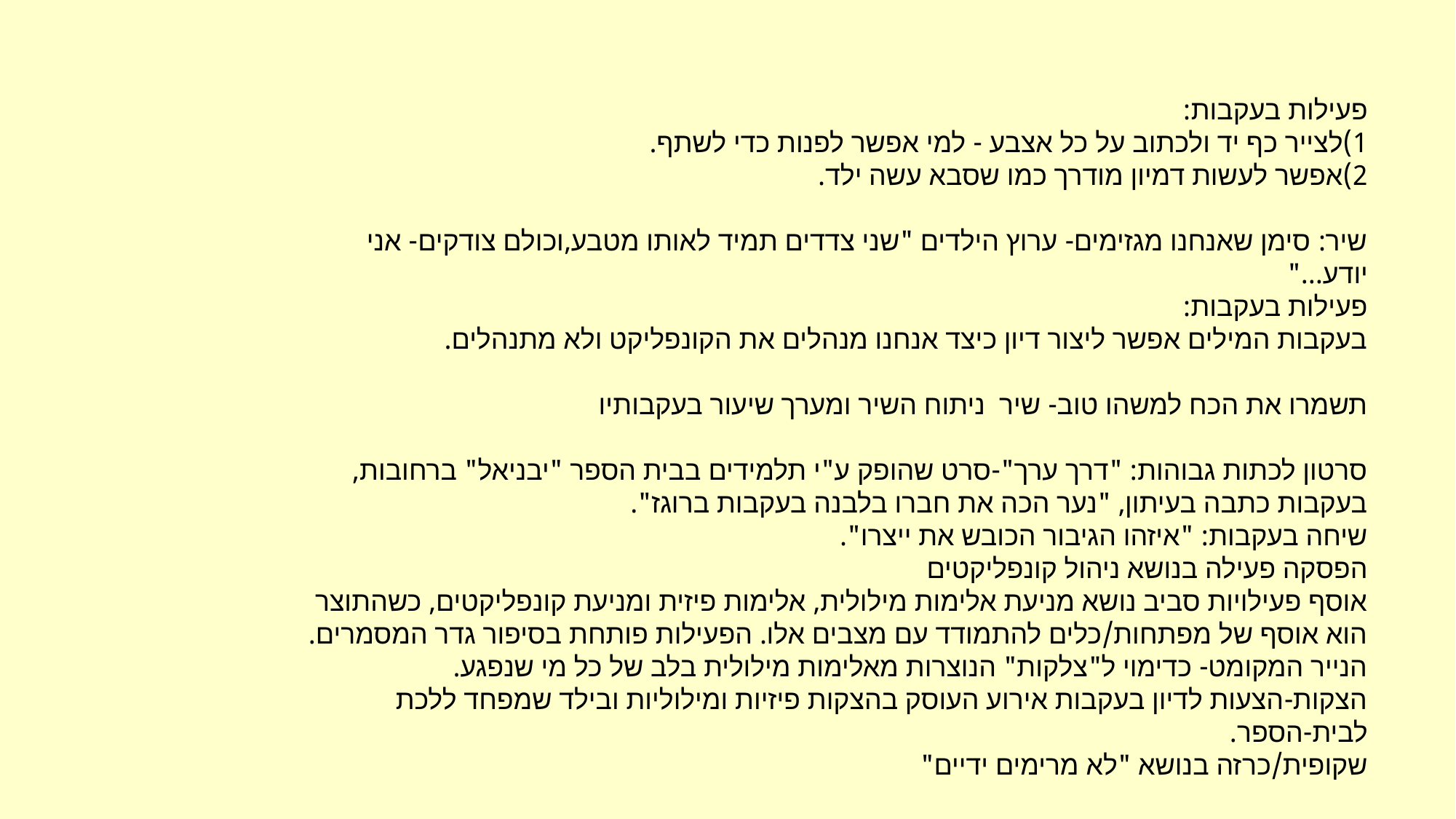

פעילות בעקבות:
1)לצייר כף יד ולכתוב על כל אצבע - למי אפשר לפנות כדי לשתף.
2)אפשר לעשות דמיון מודרך כמו שסבא עשה ילד.

שיר: סימן שאנחנו מגזימים- ערוץ הילדים "שני צדדים תמיד לאותו מטבע,וכולם צודקים- אני יודע…"
פעילות בעקבות:
בעקבות המילים אפשר ליצור דיון כיצד אנחנו מנהלים את הקונפליקט ולא מתנהלים.

תשמרו את הכח למשהו טוב- שיר  ניתוח השיר ומערך שיעור בעקבותיו

סרטון לכתות גבוהות: "דרך ערך"-סרט שהופק ע"י תלמידים בבית הספר "יבניאל" ברחובות, בעקבות כתבה בעיתון, "נער הכה את חברו בלבנה בעקבות ברוגז".
שיחה בעקבות: "איזהו הגיבור הכובש את ייצרו".
הפסקה פעילה בנושא ניהול קונפליקטים
אוסף פעילויות סביב נושא מניעת אלימות מילולית, אלימות פיזית ומניעת קונפליקטים, כשהתוצר הוא אוסף של מפתחות/כלים להתמודד עם מצבים אלו. הפעילות פותחת בסיפור גדר המסמרים.
הנייר המקומט- כדימוי ל"צלקות" הנוצרות מאלימות מילולית בלב של כל מי שנפגע.
הצקות-הצעות לדיון בעקבות אירוע העוסק בהצקות פיזיות ומילוליות ובילד שמפחד ללכת לבית-הספר.
שקופית/כרזה בנושא "לא מרימים ידיים"